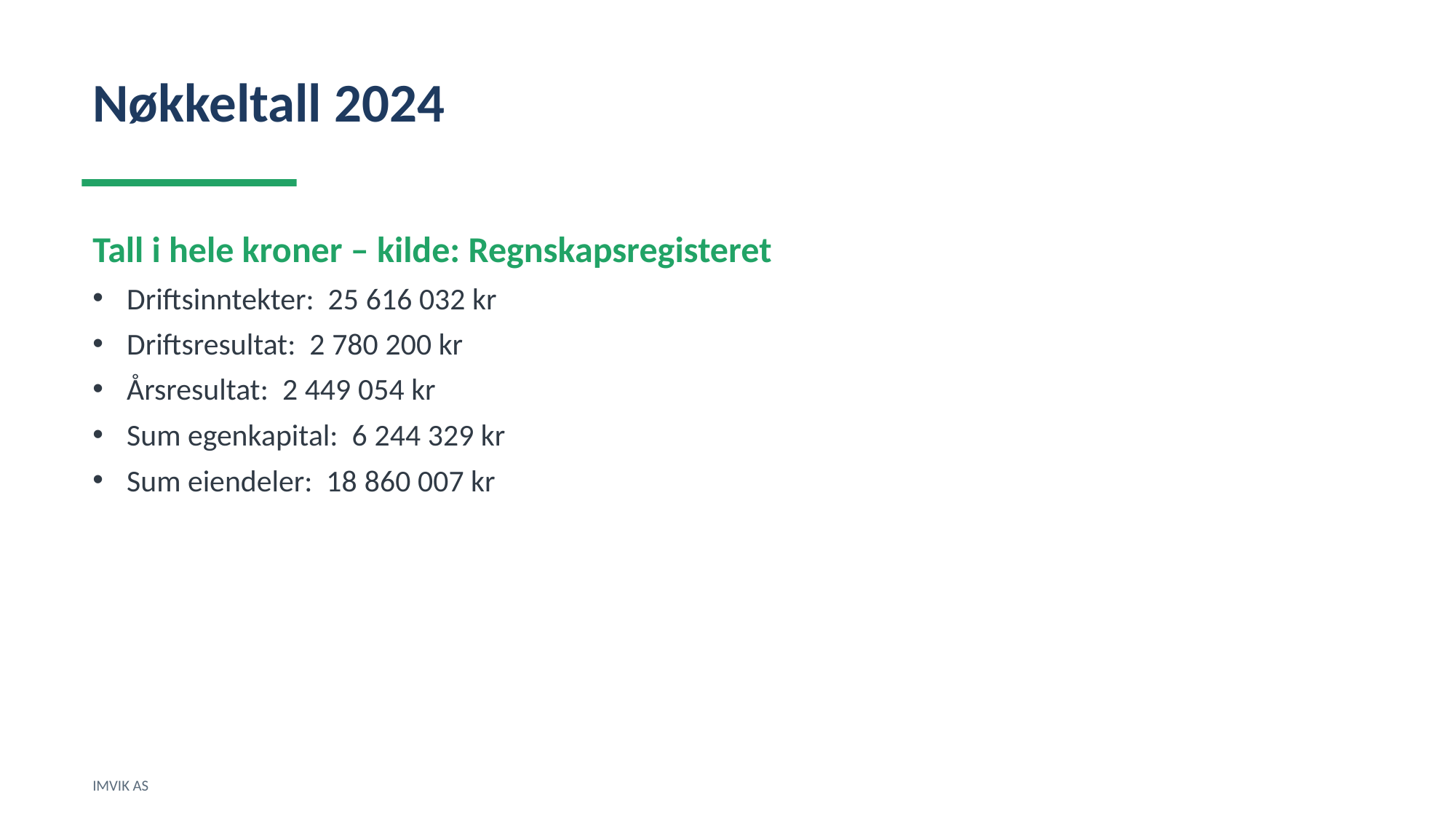

Nøkkeltall 2024

Tall i hele kroner – kilde: Regnskapsregisteret
Driftsinntekter:  25 616 032 kr
Driftsresultat:  2 780 200 kr
Årsresultat:  2 449 054 kr
Sum egenkapital:  6 244 329 kr
Sum eiendeler:  18 860 007 kr
IMVIK AS